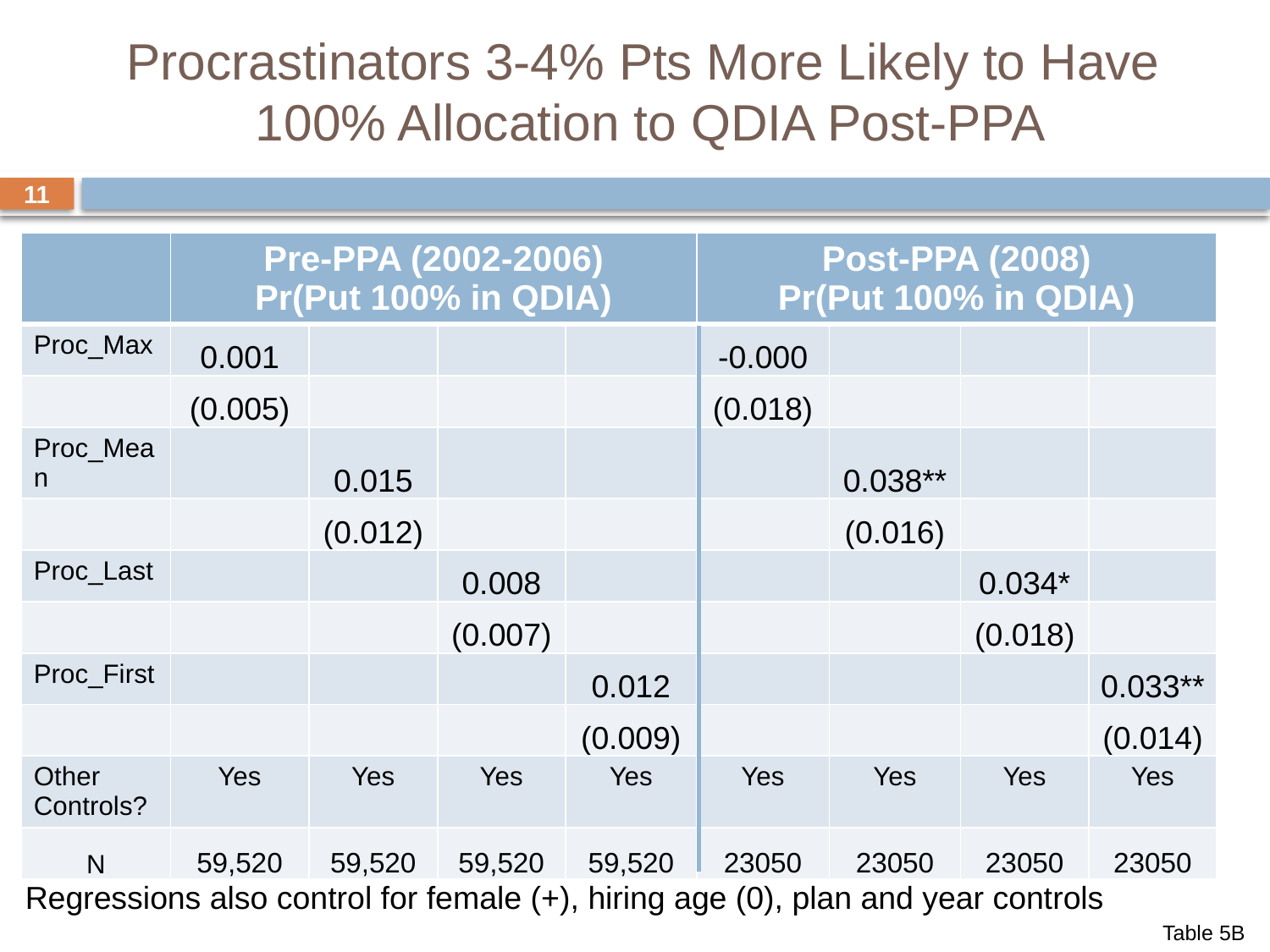

Procrastinators 3-4% Pts More Likely to Have
100% Allocation to QDIA Post-PPA
11
|  | Pre-PPA (2002-2006) Pr(Put 100% in QDIA) |  |  |  | Post-PPA (2008) Pr(Put 100% in QDIA) |  |  |  |
| --- | --- | --- | --- | --- | --- | --- | --- | --- |
| Proc\_Max | 0.001 |  |  |  | -0.000 |  |  |  |
|  | (0.005) |  |  |  | (0.018) |  |  |  |
| Proc\_Mean |  | 0.015 |  |  |  | 0.038\*\* |  |  |
|  |  | (0.012) |  |  |  | (0.016) |  |  |
| Proc\_Last |  |  | 0.008 |  |  |  | 0.034\* |  |
|  |  |  | (0.007) |  |  |  | (0.018) |  |
| Proc\_First |  |  |  | 0.012 |  |  |  | 0.033\*\* |
|  |  |  |  | (0.009) |  |  |  | (0.014) |
| Other Controls? | Yes | Yes | Yes | Yes | Yes | Yes | Yes | Yes |
| N | 59,520 | 59,520 | 59,520 | 59,520 | 23050 | 23050 | 23050 | 23050 |
Regressions also control for female (+), hiring age (0), plan and year controls
Table 5B